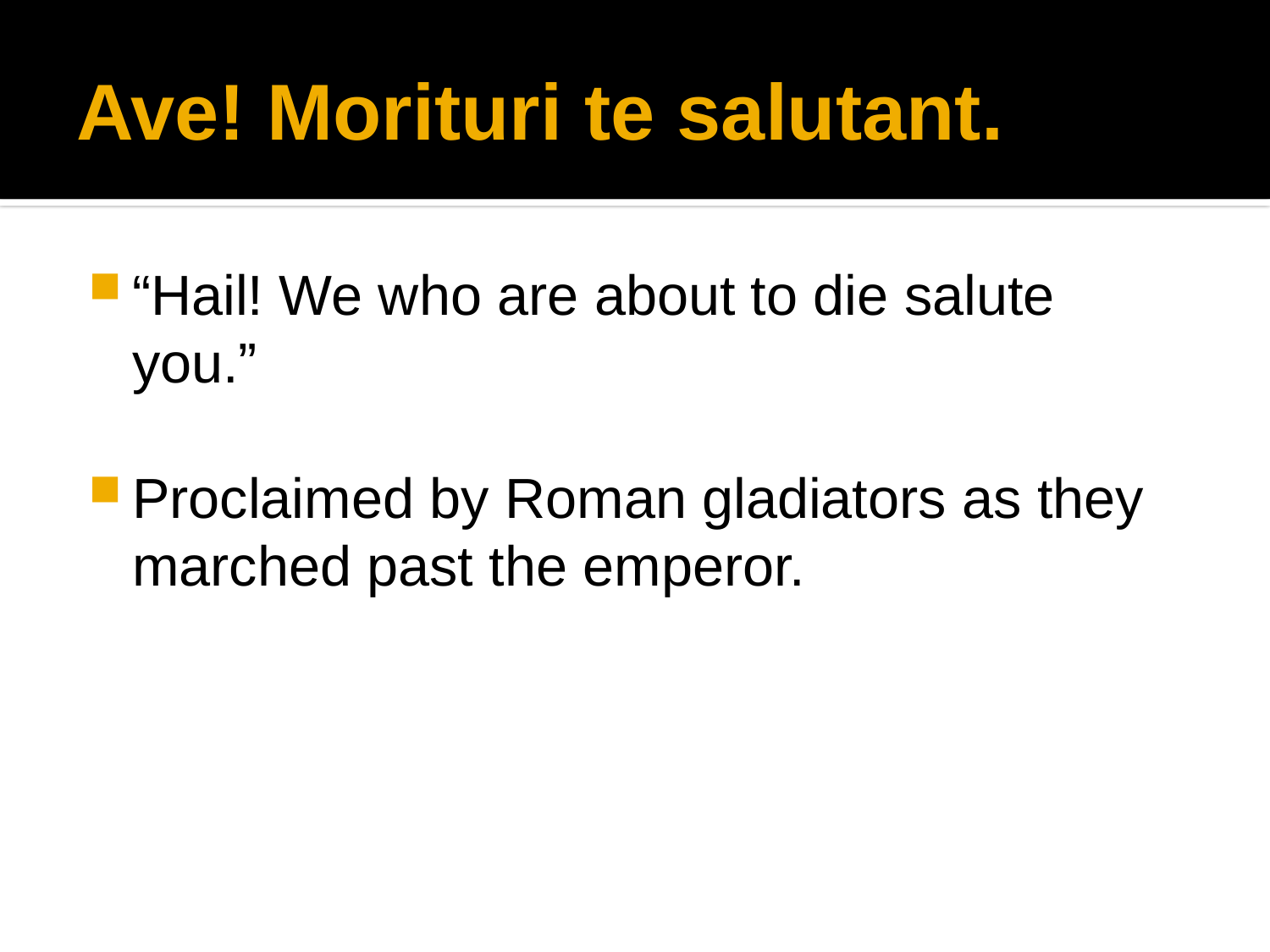

# Ave! Morituri te salutant.
“Hail! We who are about to die salute you.”

Proclaimed by Roman gladiators as they marched past the emperor.